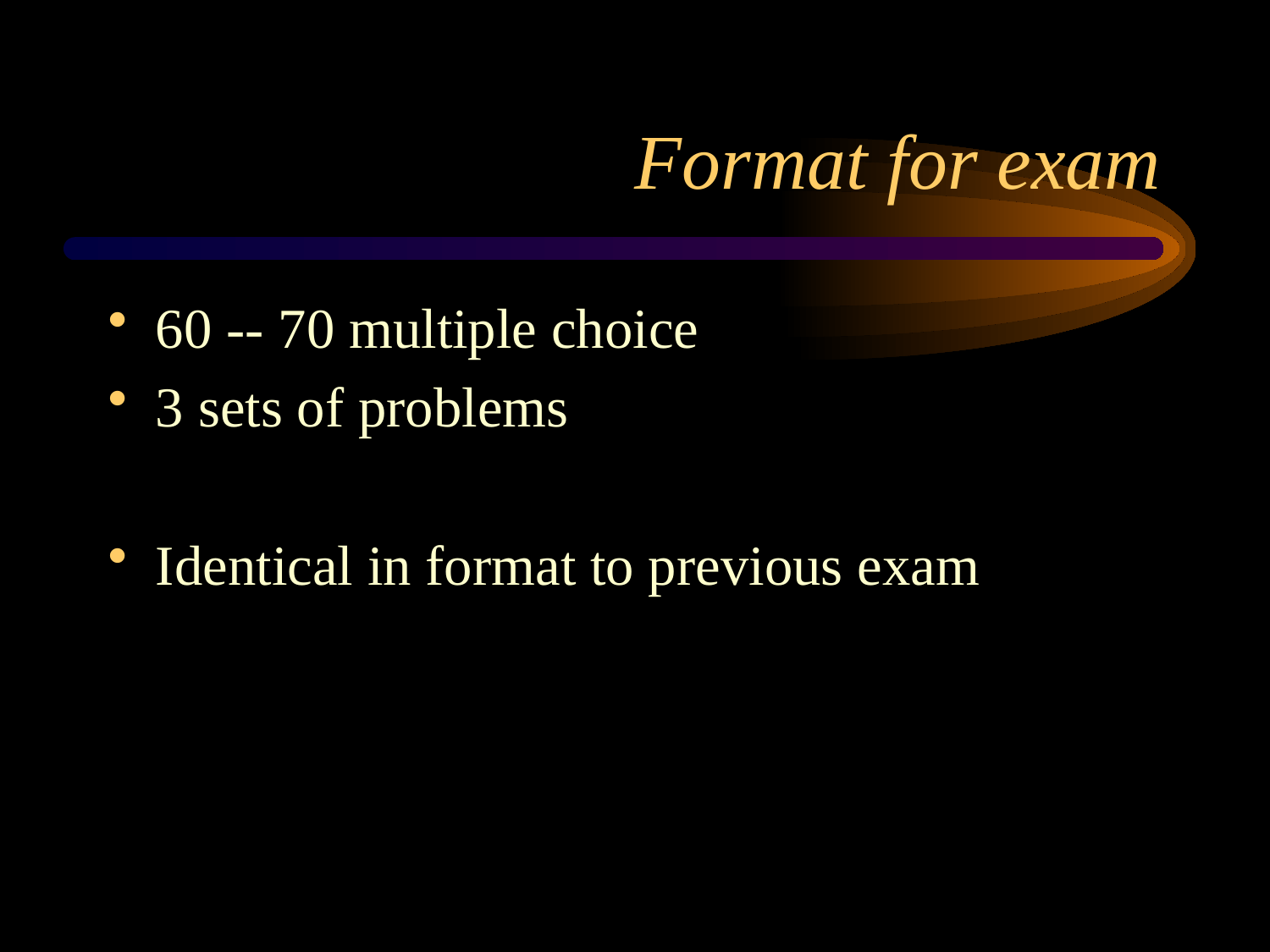

# Format for exam
60 -- 70 multiple choice
3 sets of problems

Identical in format to previous exam